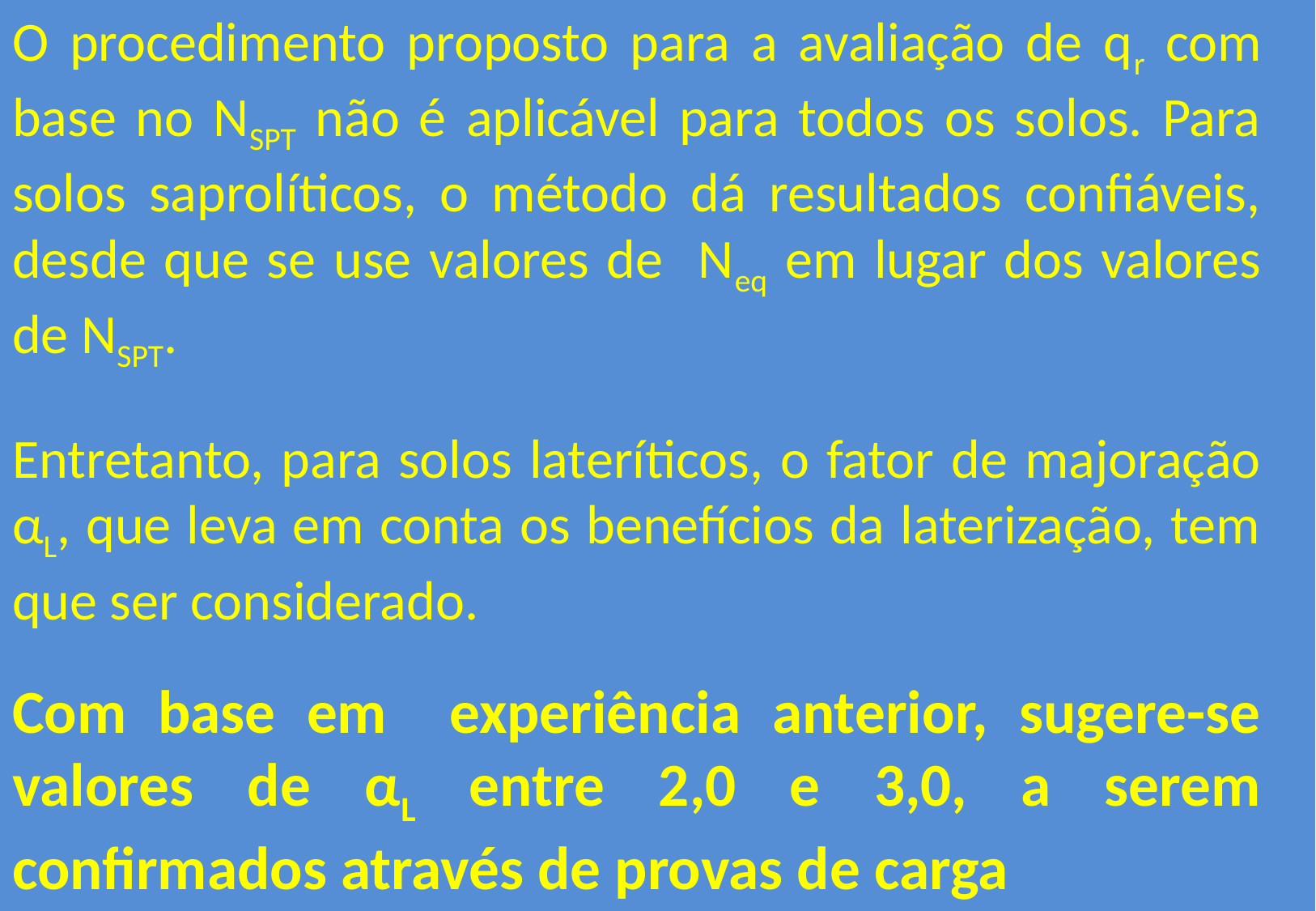

O procedimento proposto para a avaliação de qr com base no NSPT não é aplicável para todos os solos. Para solos saprolíticos, o método dá resultados confiáveis, desde que se use valores de  Neq em lugar dos valores de NSPT.

Entretanto, para solos lateríticos, o fator de majoração αL, que leva em conta os benefícios da laterização, tem que ser considerado.

Com base em  experiência anterior, sugere-se valores de αL entre 2,0 e 3,0, a serem confirmados através de provas de carga